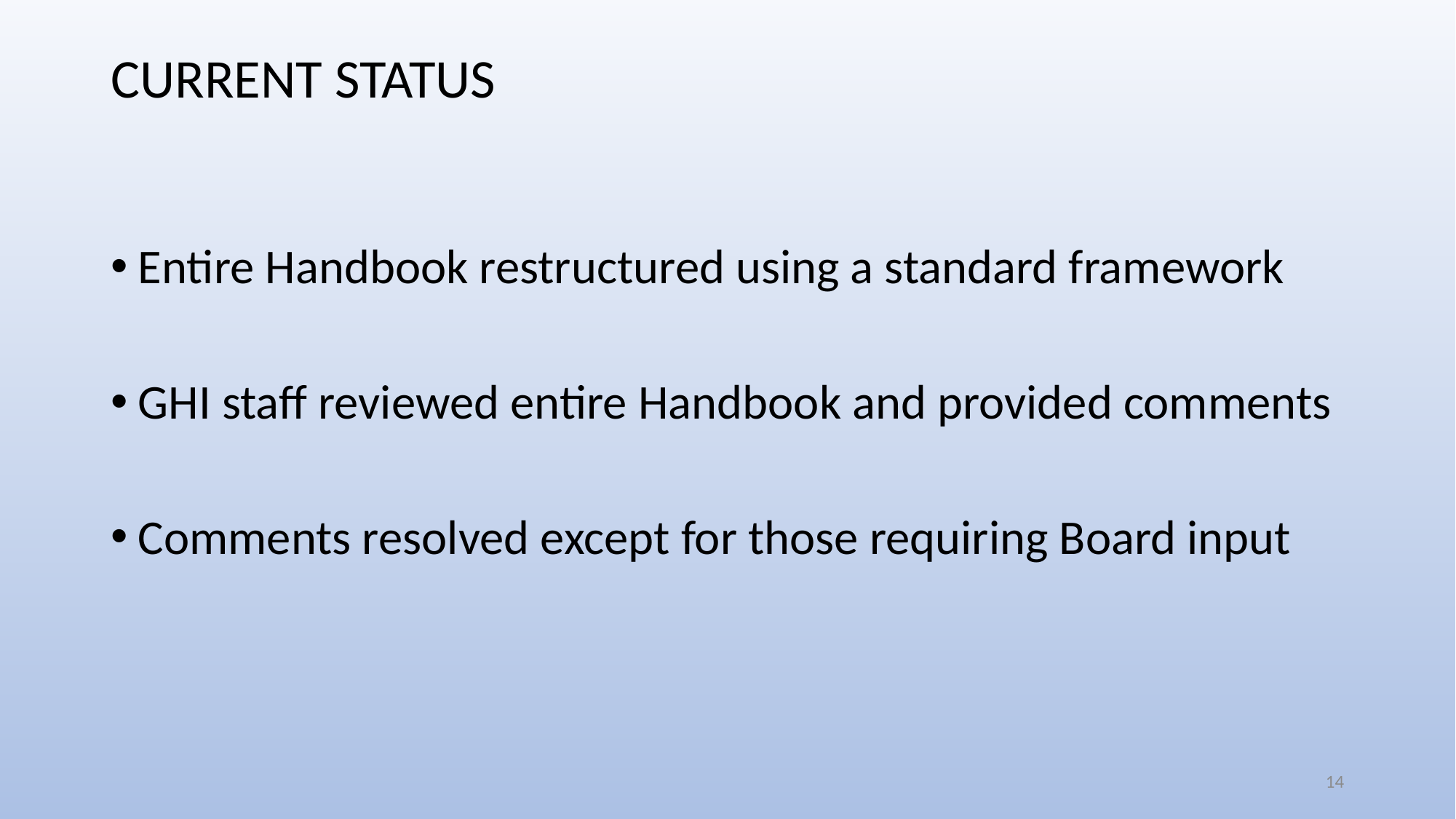

# CURRENT STATUS

Entire Handbook restructured using a standard framework

GHI staff reviewed entire Handbook and provided comments

Comments resolved except for those requiring Board input

14